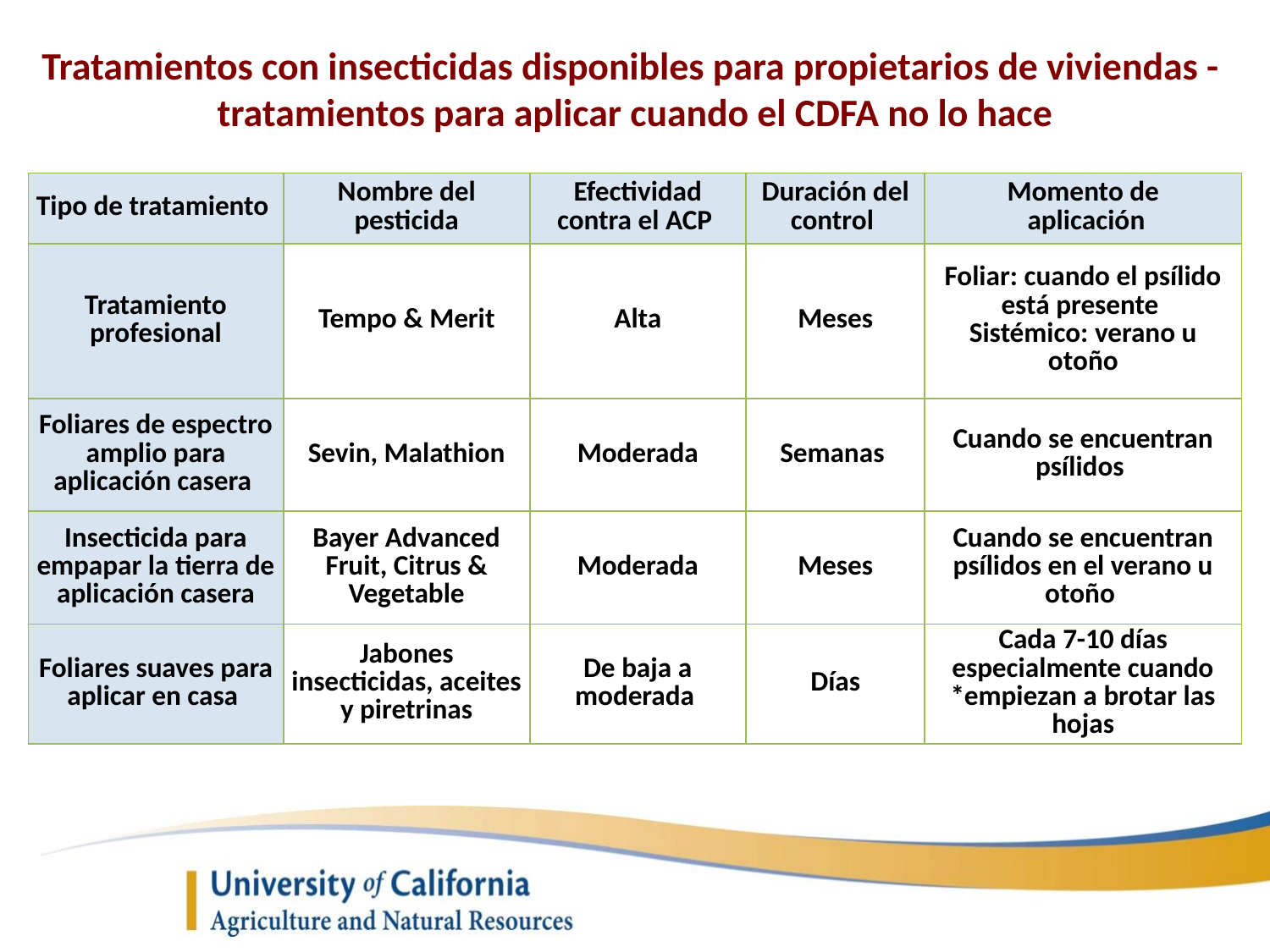

Homeowners can also apply systemic imidacloprid (Bayer Advanced Fruit, Citrus & Vegetable).  This soil drench should be applied during summer or fall when roots are active, but since it lasts 1-2 months it need not be applied more than 2-3 times a year.
 *Flushing: when new leaves are first developing until they expand and harden
Tratamientos con insecticidas disponibles para propietarios de viviendas -  tratamientos para aplicar cuando el CDFA no lo hace
| Tipo de tratamiento | Nombre del pesticida | Efectividad contra el ACP | Duración del control | Momento de aplicación |
| --- | --- | --- | --- | --- |
| Tratamiento profesional | Tempo & Merit | Alta | Meses | Foliar: cuando el psílido está presente Sistémico: verano u otoño |
| Foliares de espectro amplio para aplicación casera | Sevin, Malathion | Moderada | Semanas | Cuando se encuentran psílidos |
| Insecticida para empapar la tierra de aplicación casera | Bayer Advanced Fruit, Citrus & Vegetable | Moderada | Meses | Cuando se encuentran psílidos en el verano u otoño |
| Foliares suaves para aplicar en casa | Jabones insecticidas, aceites y piretrinas | De baja a moderada | Días | Cada 7-10 días especialmente cuando \*empiezan a brotar las hojas |